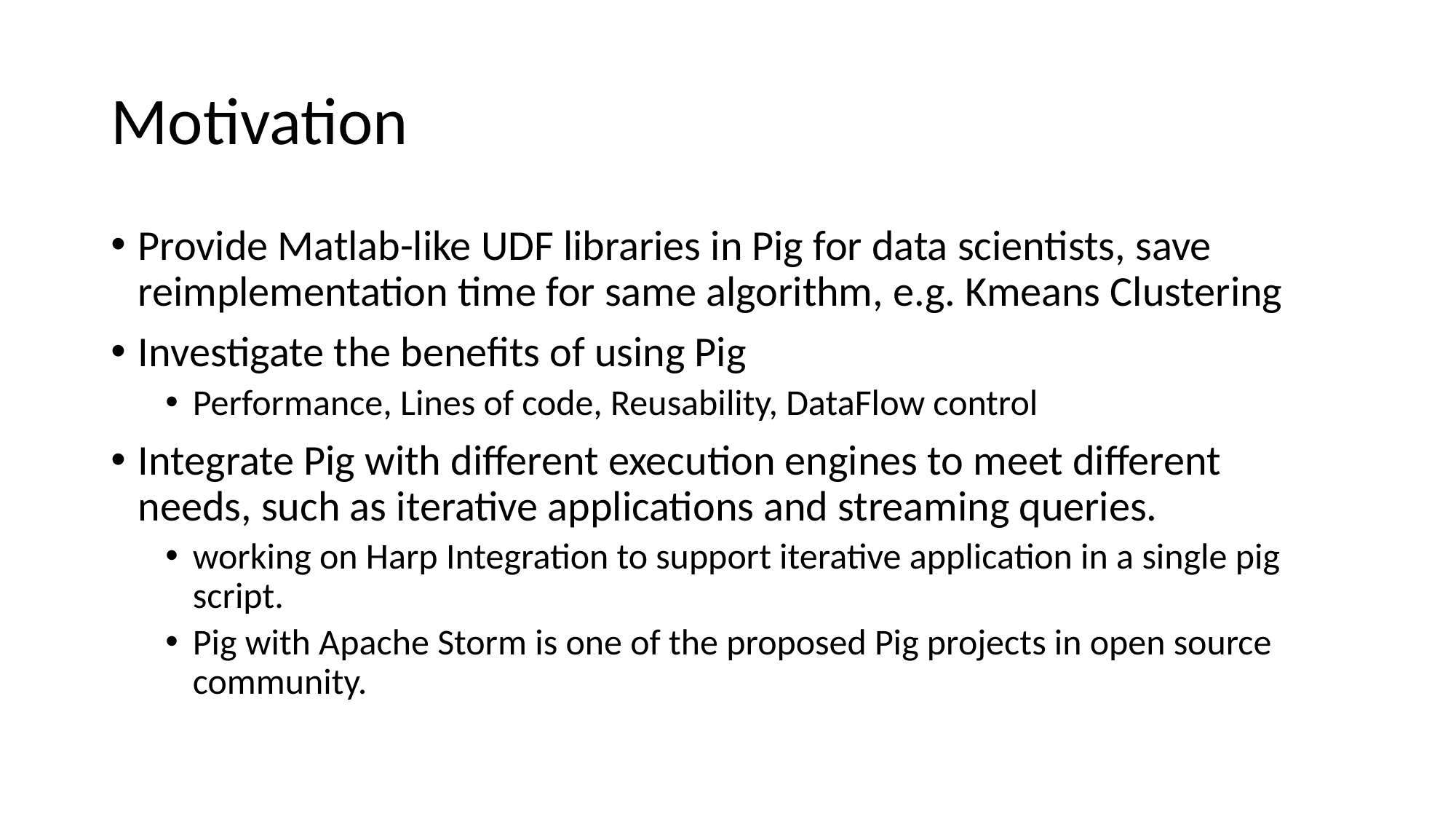

# Motivation
Provide Matlab-like UDF libraries in Pig for data scientists, save reimplementation time for same algorithm, e.g. Kmeans Clustering
Investigate the benefits of using Pig
Performance, Lines of code, Reusability, DataFlow control
Integrate Pig with different execution engines to meet different needs, such as iterative applications and streaming queries.
working on Harp Integration to support iterative application in a single pig script.
Pig with Apache Storm is one of the proposed Pig projects in open source community.